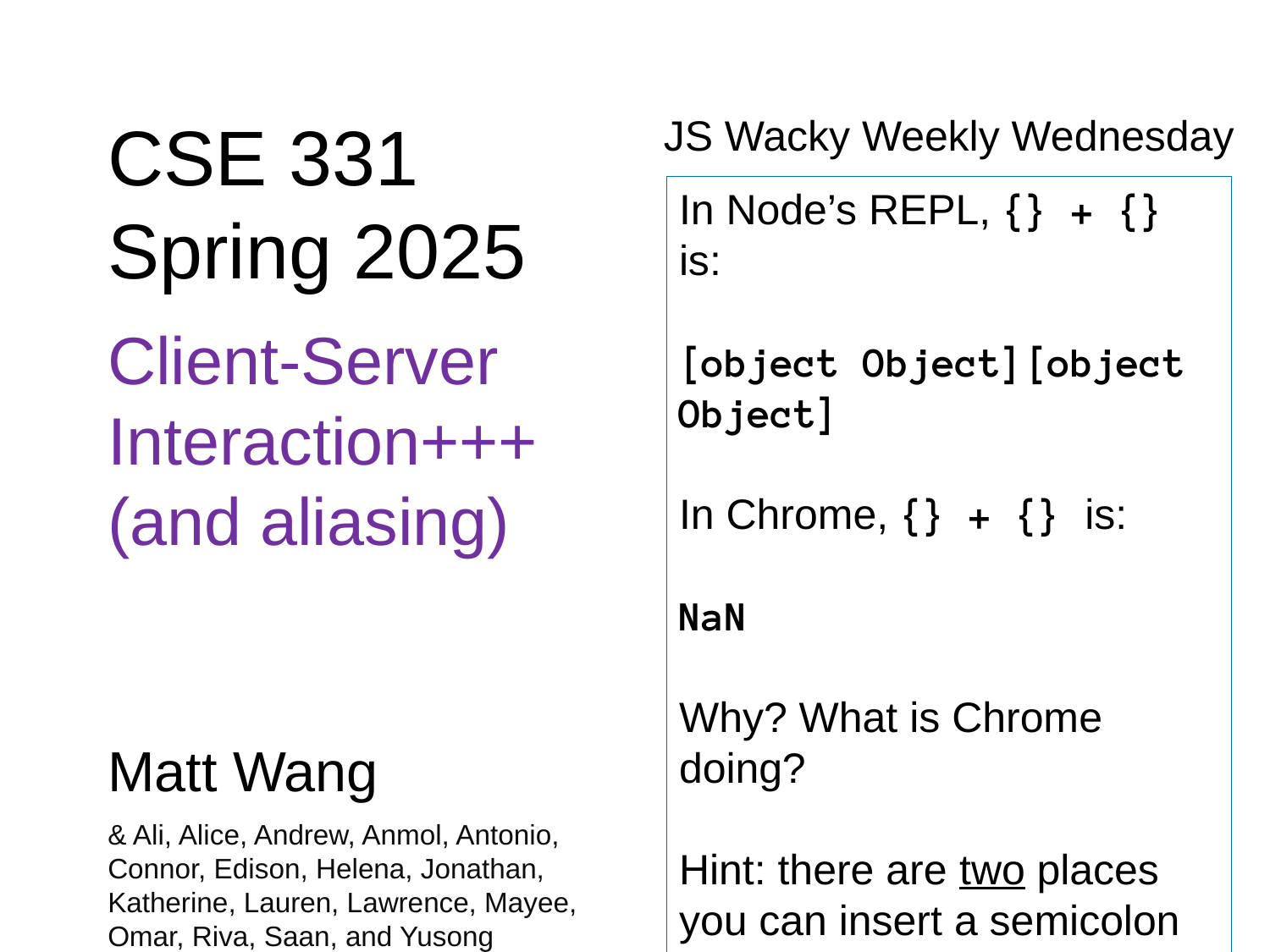

CSE 331
Spring 2025
JS Wacky Weekly Wednesday
In Node’s REPL, {} + {} is:

[object Object][object Object]

In Chrome, {} + {} is:

NaN

Why? What is Chrome doing?
Hint: there are two places you can insert a semicolon to make this valid JS.
# Client-Server Interaction+++ (and aliasing)
Matt Wang
& Ali, Alice, Andrew, Anmol, Antonio, Connor, Edison, Helena, Jonathan, Katherine, Lauren, Lawrence, Mayee, Omar, Riva, Saan, and Yusong